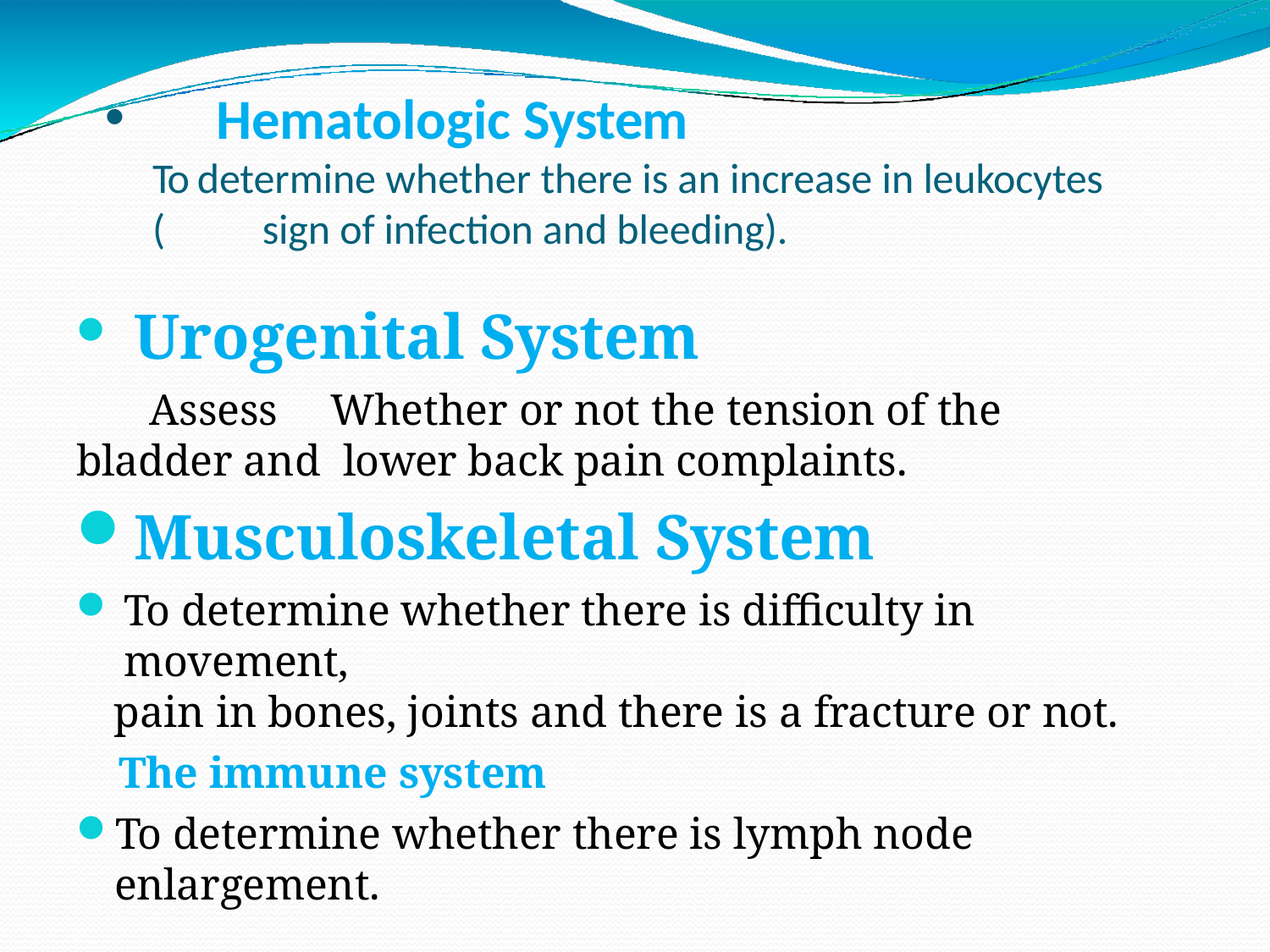

Hematologic System
To determine whether there is an increase in leukocytes  (	sign of infection and bleeding).

Urogenital System
Assess	Whether or not the tension of the bladder and  lower back pain complaints.
Musculoskeletal System
To determine whether there is difficulty in movement,
pain in bones, joints and there is a fracture or not.
The immune system
To determine whether there is lymph node enlargement.